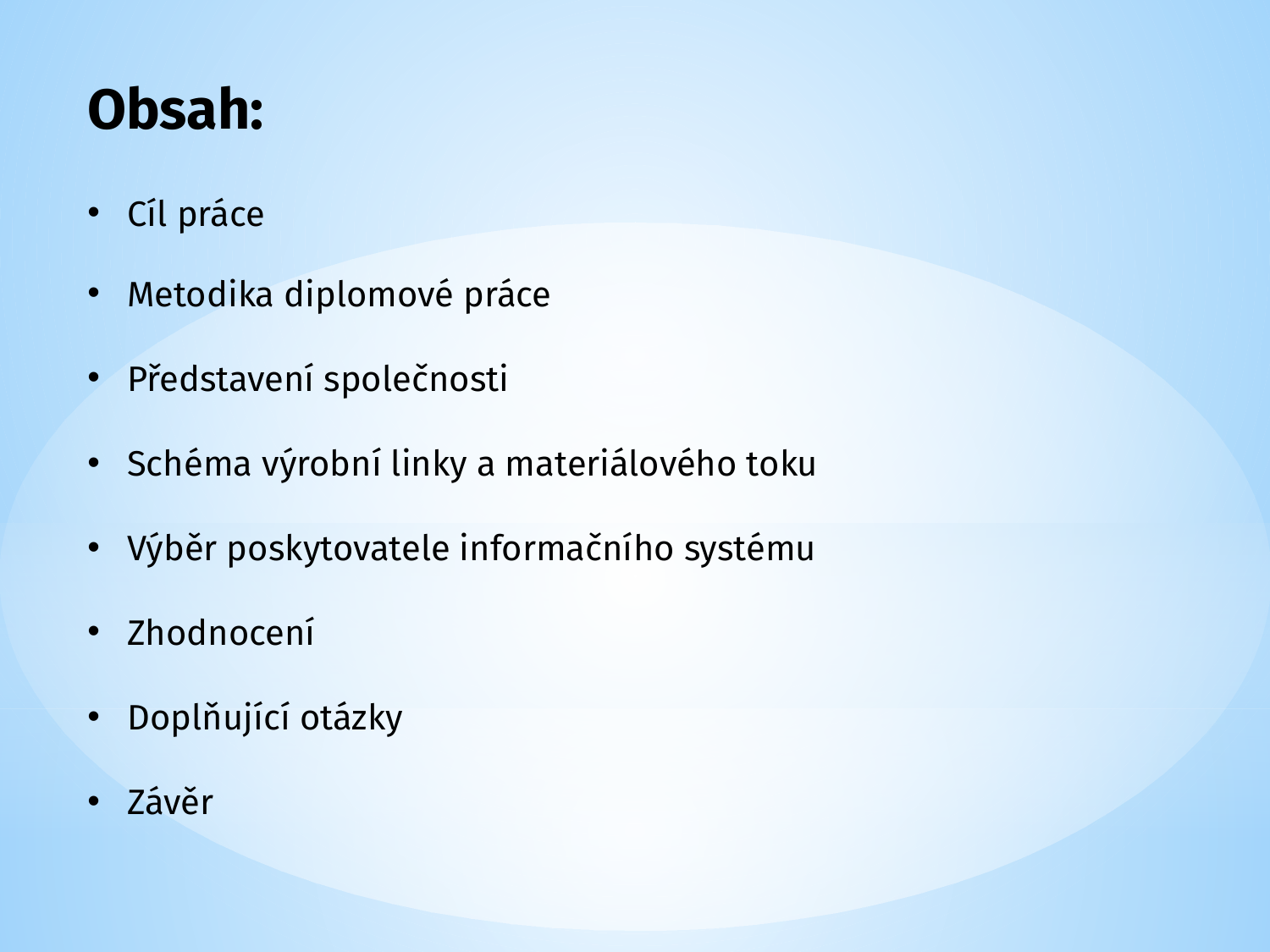

Obsah:

Cíl práce

Metodika diplomové práce

Představení společnosti

Schéma výrobní linky a materiálového toku

Výběr poskytovatele informačního systému

Zhodnocení

Doplňující otázky

Závěr